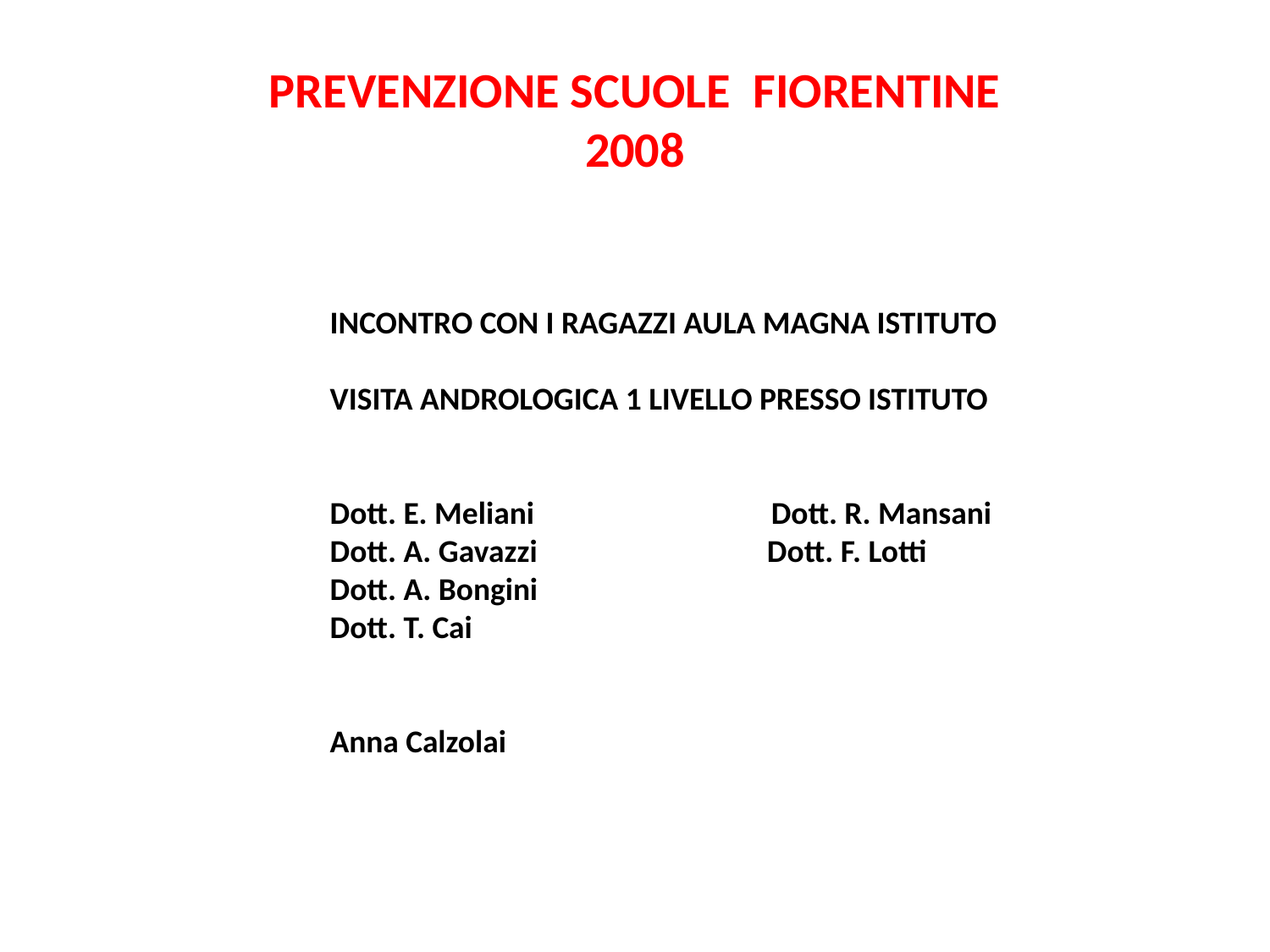

# PREVENZIONE SCUOLE  FIORENTINE 2008
INCONTRO CON I RAGAZZI AULA MAGNA ISTITUTO

VISITA ANDROLOGICA 1 LIVELLO PRESSO ISTITUTO

Dott. E. Meliani                                 Dott. R. Mansani
Dott. A. Gavazzi                                Dott. F. Lotti
Dott. A. Bongini
Dott. T. Cai

Anna Calzolai